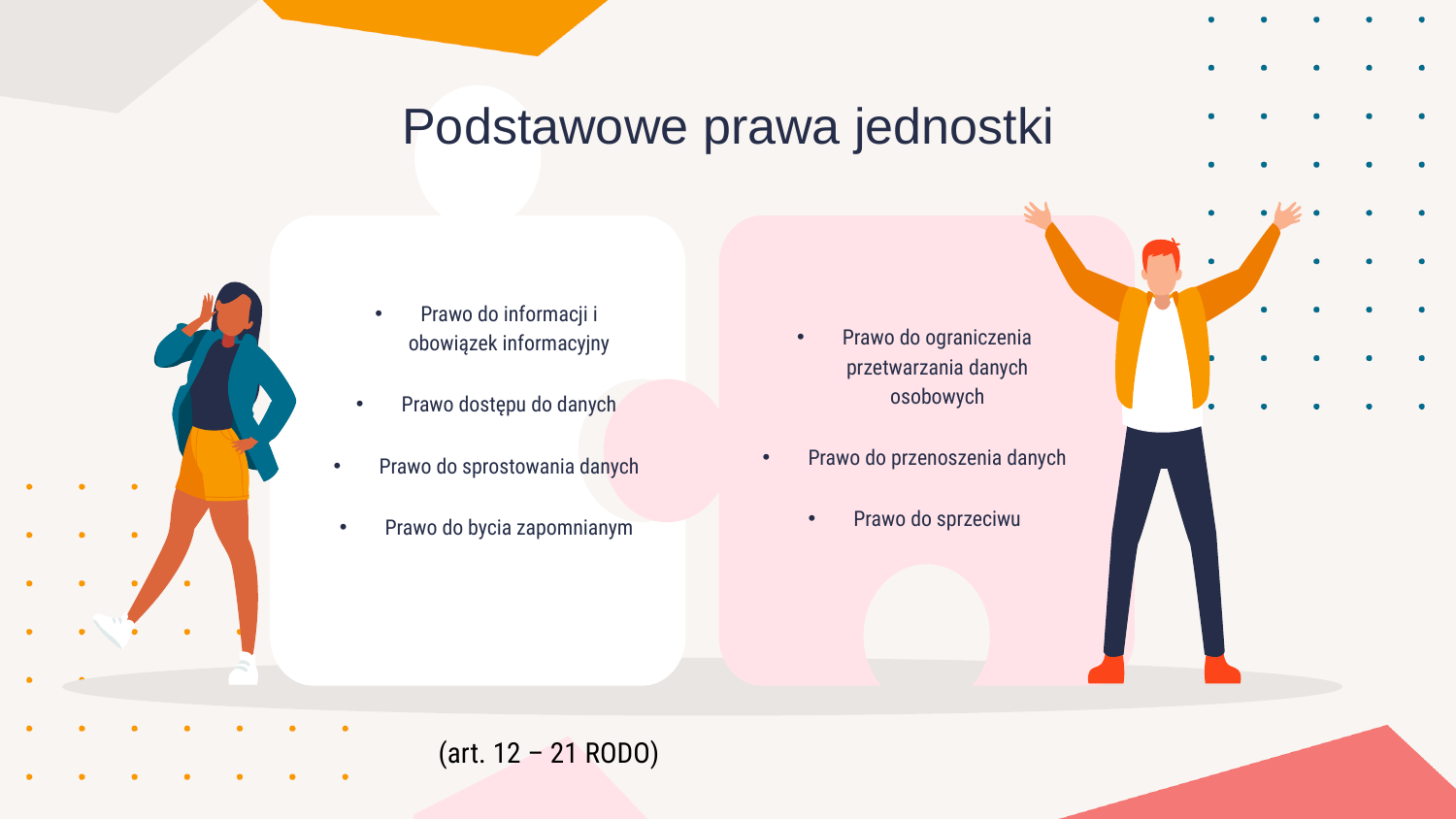

Podstawowe prawa jednostki
Prawo do informacji i obowiązek informacyjny
Prawo dostępu do danych
Prawo do sprostowania danych
Prawo do bycia zapomnianym
Prawo do ograniczenia przetwarzania danych osobowych
Prawo do przenoszenia danych
Prawo do sprzeciwu

(art. 12 – 21 RODO)